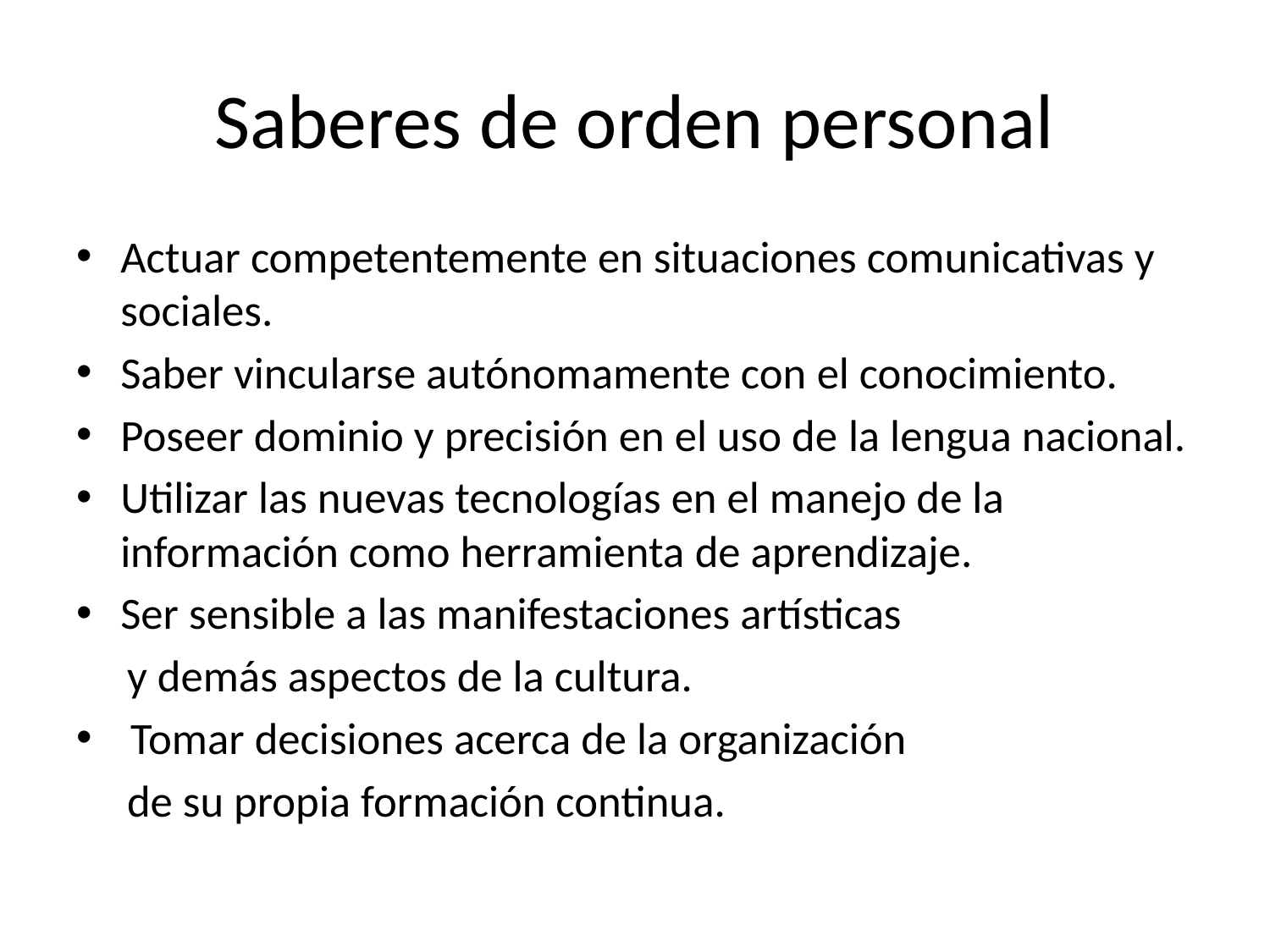

# Saberes de orden personal
Actuar competentemente en situaciones comunicativas y sociales.
Saber vincularse autónomamente con el conocimiento.
Poseer dominio y precisión en el uso de la lengua nacional.
Utilizar las nuevas tecnologías en el manejo de la información como herramienta de aprendizaje.
Ser sensible a las manifestaciones artísticas
     y demás aspectos de la cultura.
 Tomar decisiones acerca de la organización
     de su propia formación continua.